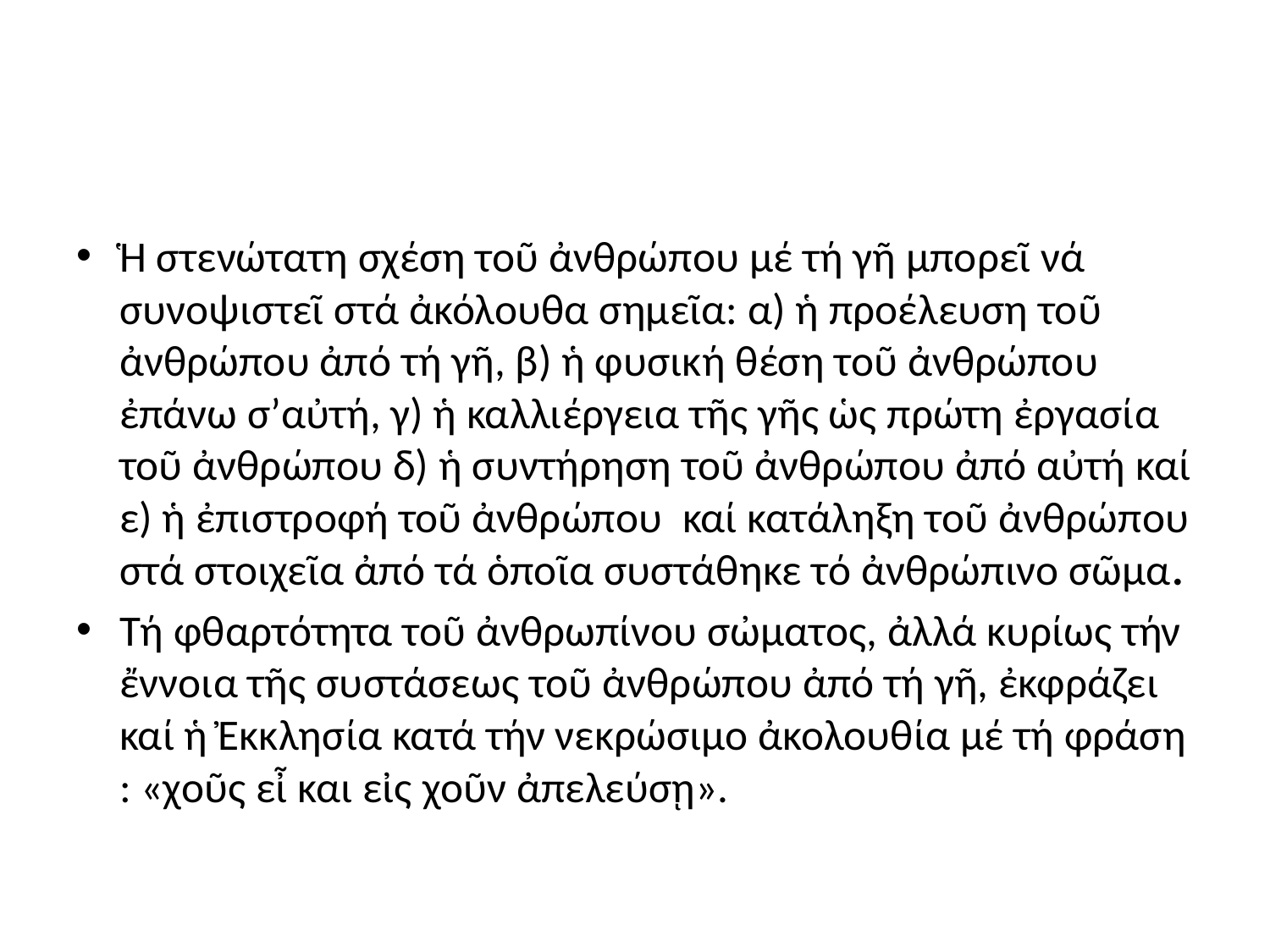

#
Ἡ στενώτατη σχέση τοῦ ἀνθρώπου μέ τή γῆ μπορεῖ νά συνοψιστεῖ στά ἀκόλουθα σημεῖα: α) ἡ προέλευση τοῦ ἀνθρώπου ἀπό τή γῆ, β) ἡ φυσική θέση τοῦ ἀνθρώπου ἐπάνω σ’αὐτή, γ) ἡ καλλιέργεια τῆς γῆς ὡς πρώτη ἐργασία τοῦ ἀνθρώπου δ) ἡ συντήρηση τοῦ ἀνθρώπου ἀπό αὐτή καί ε) ἡ ἐπιστροφή τοῦ ἀνθρώπου  καί κατάληξη τοῦ ἀνθρώπου στά στοιχεῖα ἀπό τά ὁποῖα συστάθηκε τό ἀνθρώπινο σῶμα.
Τή φθαρτότητα τοῦ ἀνθρωπίνου σὠματος, ἀλλά κυρίως τήν ἔννοια τῆς συστάσεως τοῦ ἀνθρώπου ἀπό τή γῆ, ἐκφράζει καί ἡ Ἐκκλησία κατά τήν νεκρώσιμο ἀκολουθία μέ τή φράση : «χοῦς εἶ και εἰς χοῦν ἀπελεύσῃ».